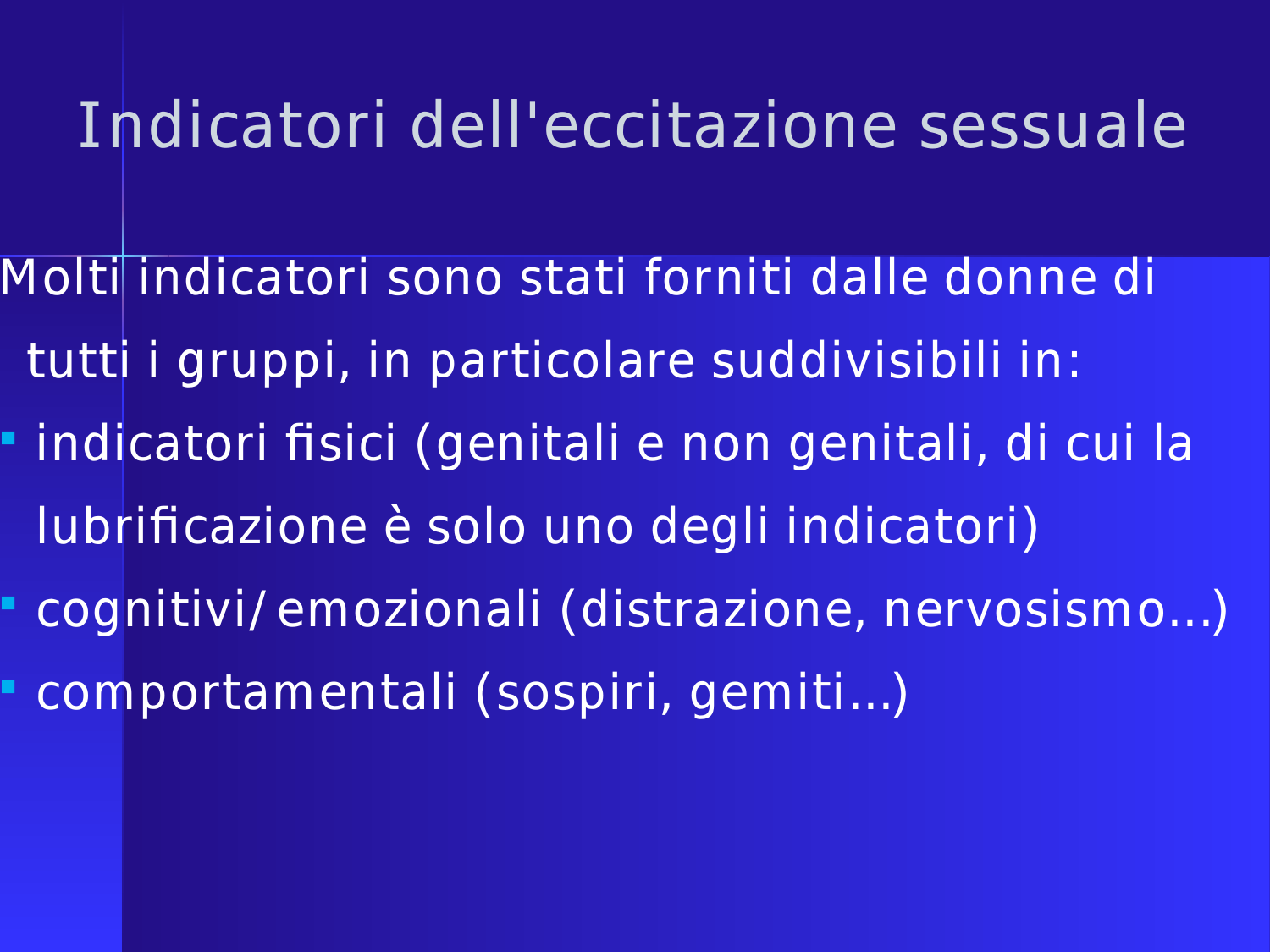

Indicatori dell'eccitazione sessuale

Molti indicatori sono stati forniti dalle donne di tutti i gruppi, in particolare suddivisibili in:
indicatori fisici (genitali e non genitali, di cui la lubrificazione è solo uno degli indicatori)
cognitivi/emozionali (distrazione, nervosismo...)
comportamentali (sospiri, gemiti...)